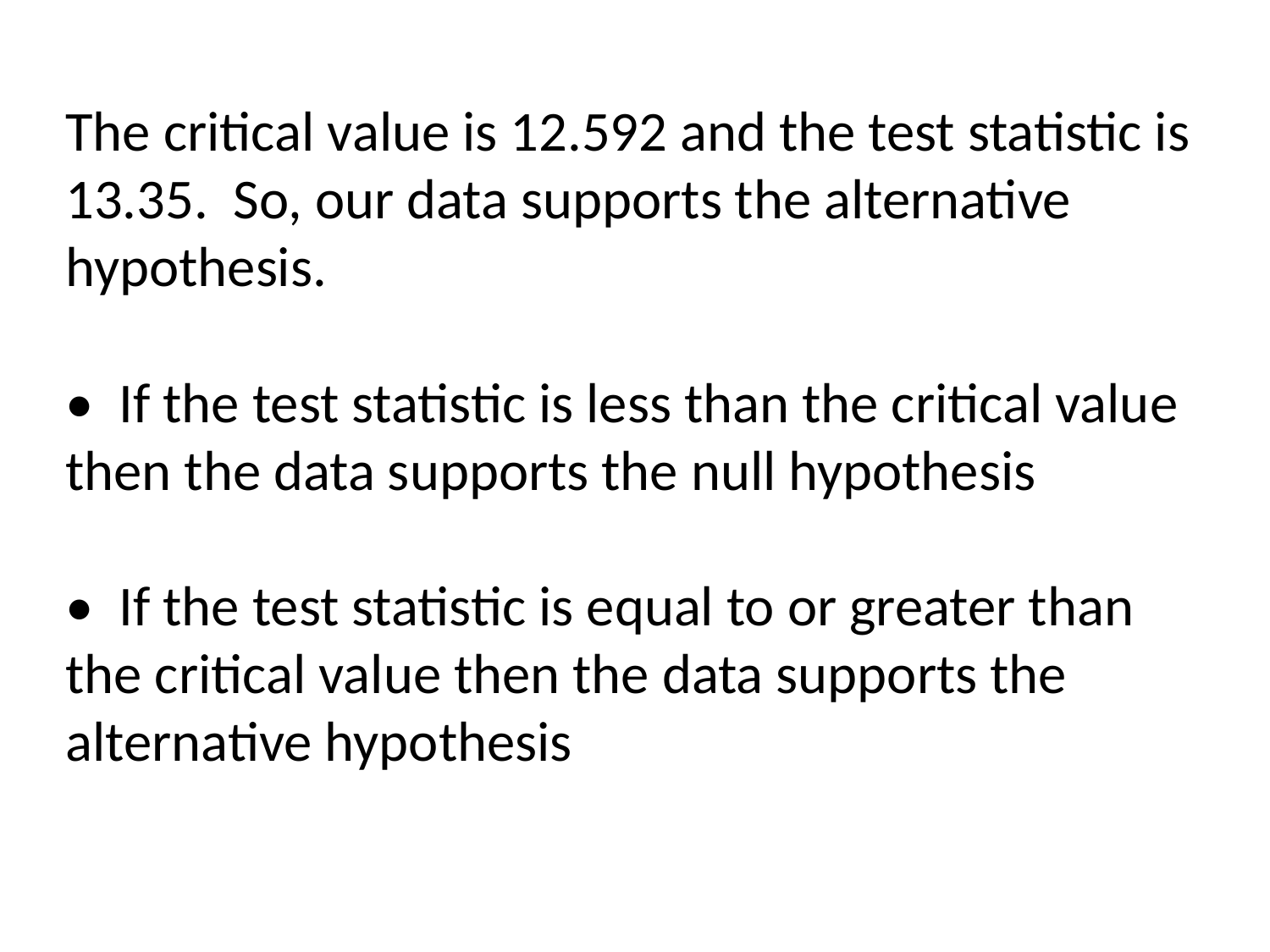

# The critical value is 12.592 and the test statistic is 13.35.  So, our data supports the alternative hypothesis. •  If the test statistic is less than the critical value then the data supports the null hypothesis •  If the test statistic is equal to or greater than the critical value then the data supports the alternative hypothesis